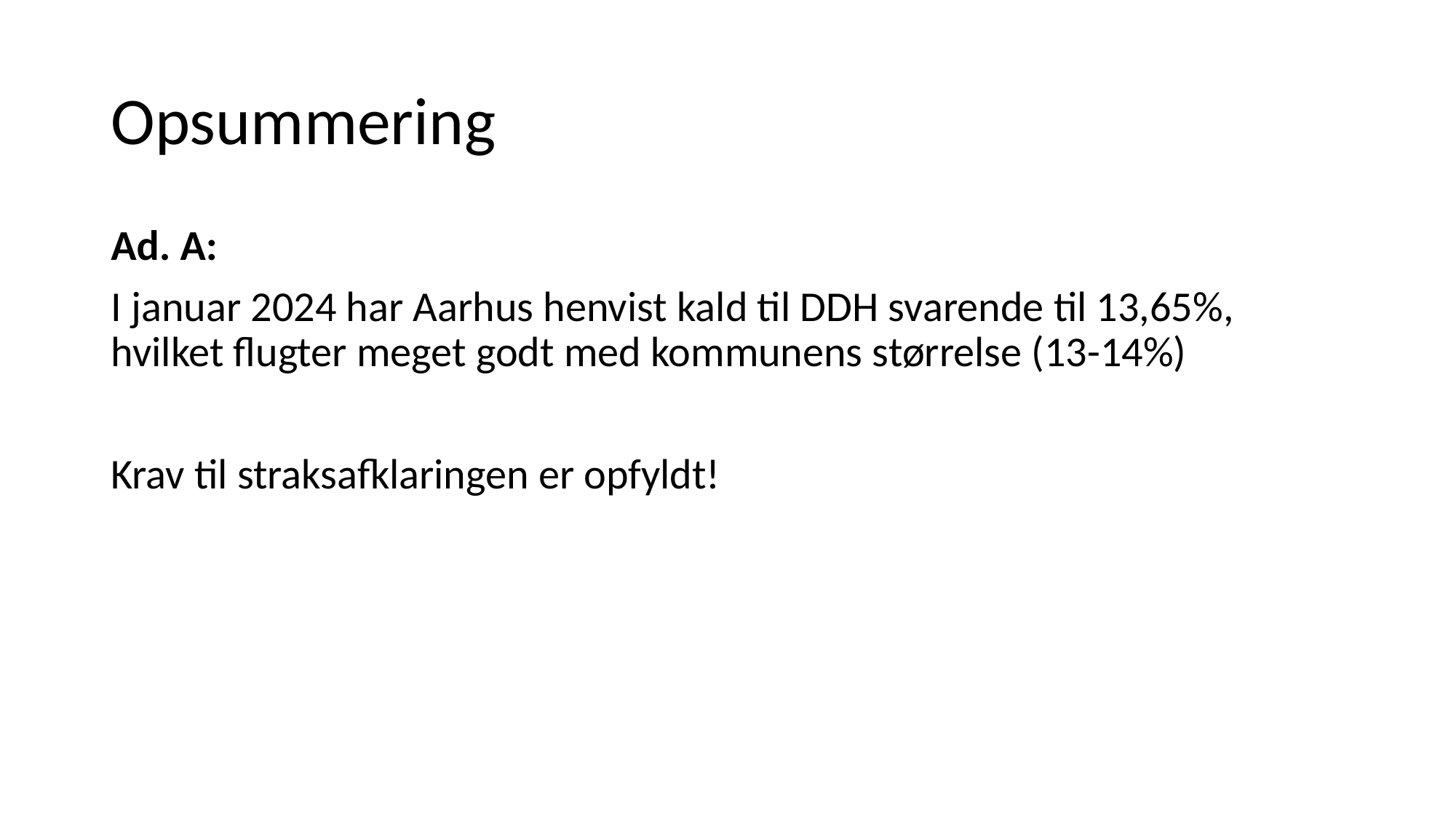

# Opsummering
Ad. A:
I januar 2024 har Aarhus henvist kald til DDH svarende til 13,65%, hvilket flugter meget godt med kommunens størrelse (13-14%)

Krav til straksafklaringen er opfyldt!